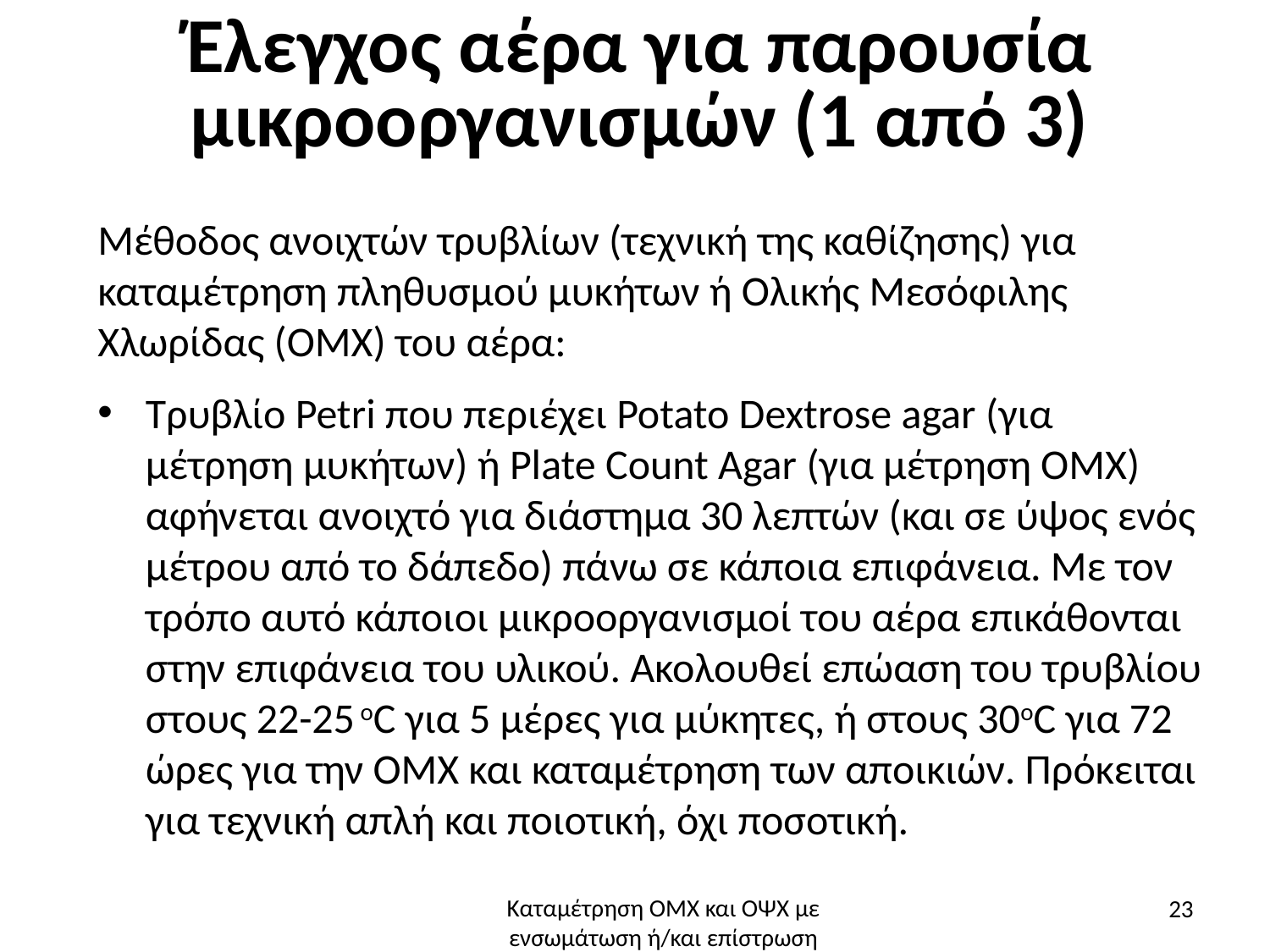

# Έλεγχος αέρα για παρουσία μικροοργανισμών (1 από 3)
Μέθοδος ανοιχτών τρυβλίων (τεχνική της καθίζησης) για καταμέτρηση πληθυσμού μυκήτων ή Ολικής Μεσόφιλης Χλωρίδας (ΟΜΧ) του αέρα:
Τρυβλίο Petri που περιέχει Potato Dextrose agar (για μέτρηση μυκήτων) ή Plate Count Agar (για μέτρηση ΟΜΧ)  αφήνεται ανοιχτό για διάστημα 30 λεπτών (και σε ύψος ενός μέτρου από το δάπεδο) πάνω σε κάποια επιφάνεια. Με τον τρόπο αυτό κάποιοι μικροοργανισμοί του αέρα επικάθονται στην επιφάνεια του υλικού. Ακολουθεί επώαση του τρυβλίου στους 22-25 oC για 5 μέρες για μύκητες, ή στους 30oC για 72 ώρες για την ΟΜΧ και καταμέτρηση των αποικιών. Πρόκειται για τεχνική απλή και ποιοτική, όχι ποσοτική.
23
Καταμέτρηση ΟΜΧ και ΟΨΧ με ενσωμάτωση ή/και επίστρωση